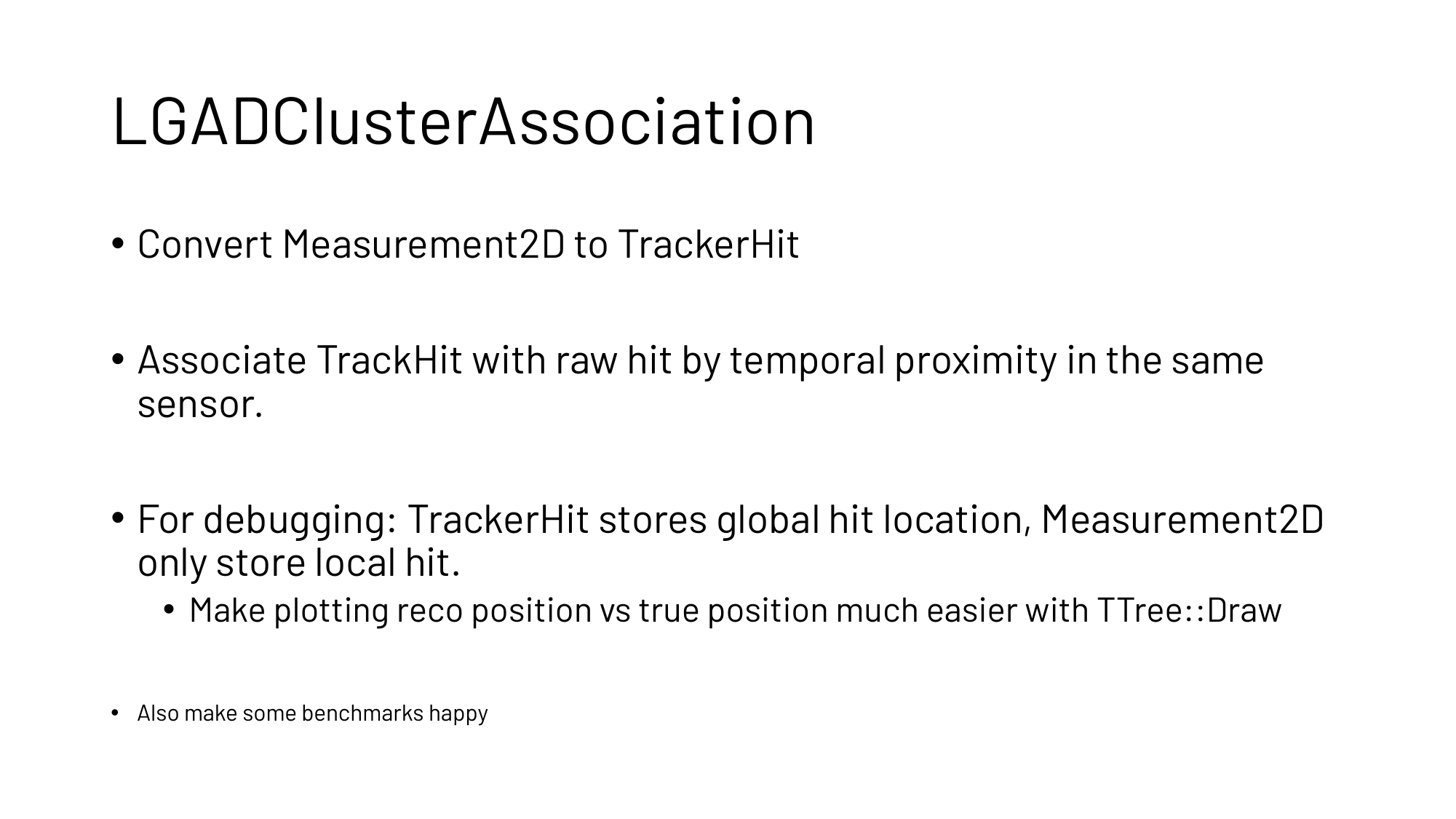

# LGADClusterAssociation
Convert Measurement2D to TrackerHit

Associate TrackHit with raw hit by temporal proximity in the same sensor.

For debugging: TrackerHit stores global hit location, Measurement2D only store local hit.
Make plotting reco position vs true position much easier with TTree::Draw

Also make some benchmarks happy